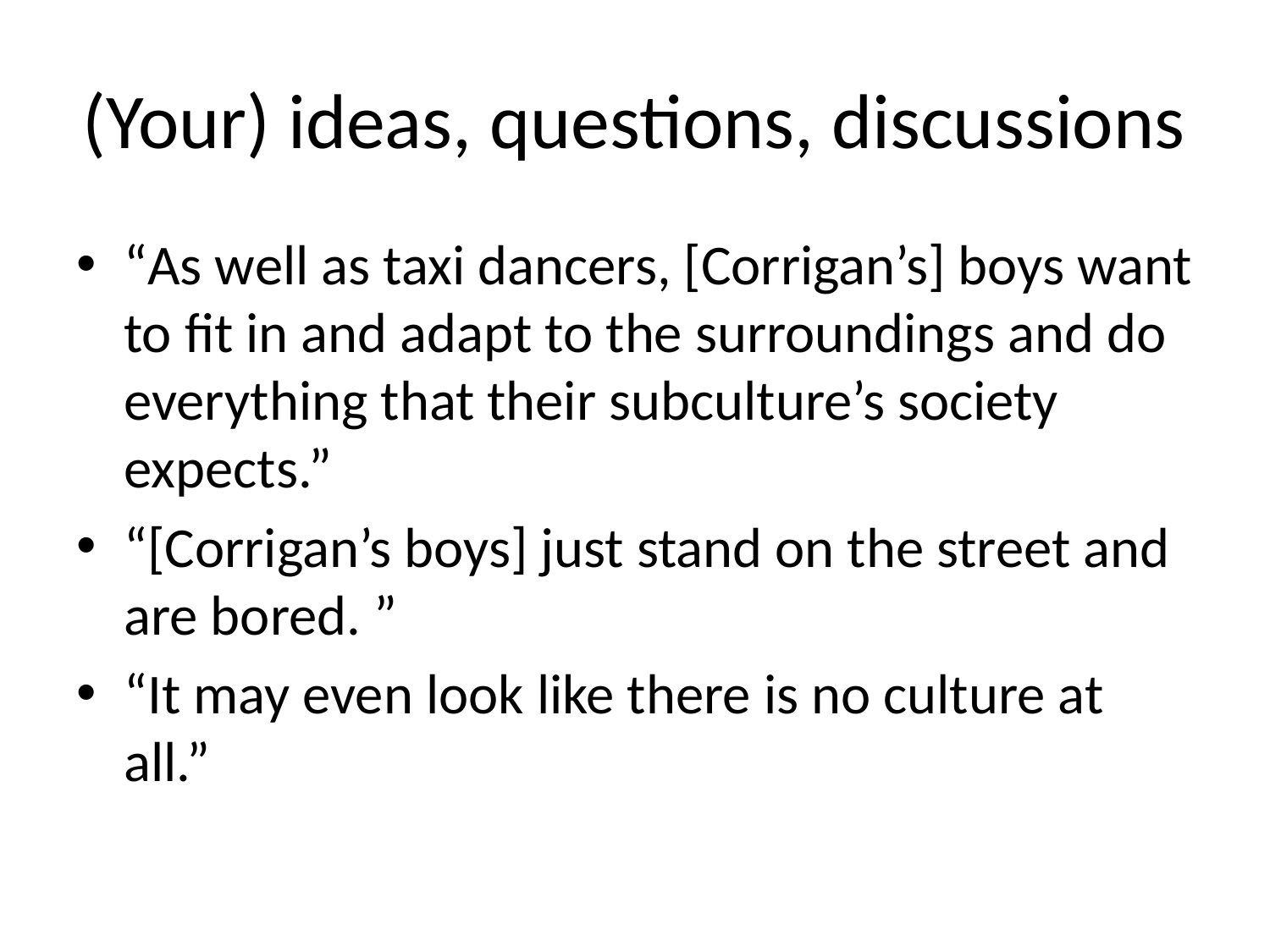

# (Your) ideas, questions, discussions
“As well as taxi dancers, [Corrigan’s] boys want to fit in and adapt to the surroundings and do everything that their subculture’s society expects.”
“[Corrigan’s boys] just stand on the street and are bored. ”
“It may even look like there is no culture at all.”